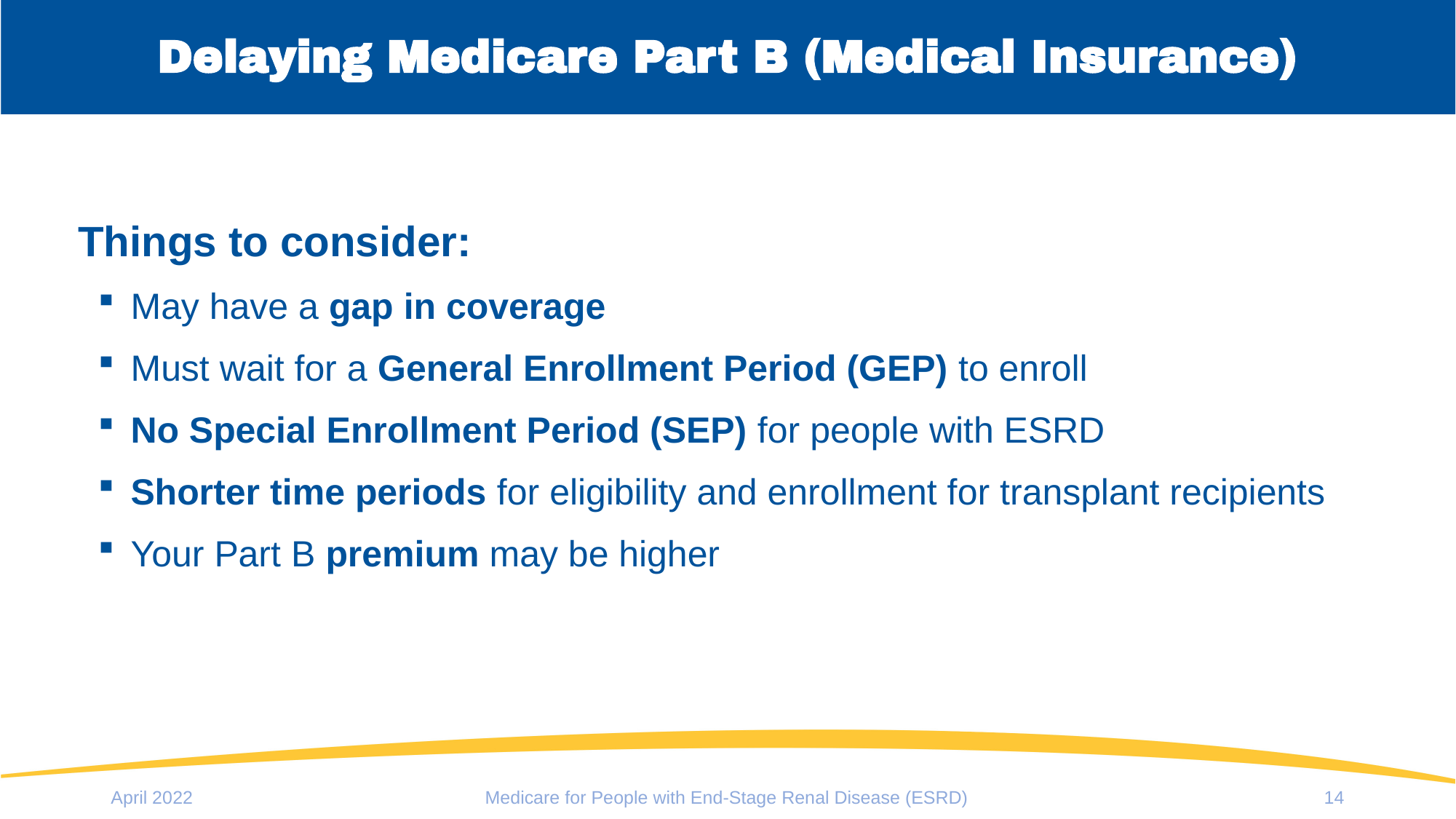

# Delaying Medicare Part B (Medical Insurance)
Things to consider:
May have a gap in coverage
Must wait for a General Enrollment Period (GEP) to enroll
No Special Enrollment Period (SEP) for people with ESRD
Shorter time periods for eligibility and enrollment for transplant recipients
Your Part B premium may be higher

April 2022
Medicare for People with End-Stage Renal Disease (ESRD)
14